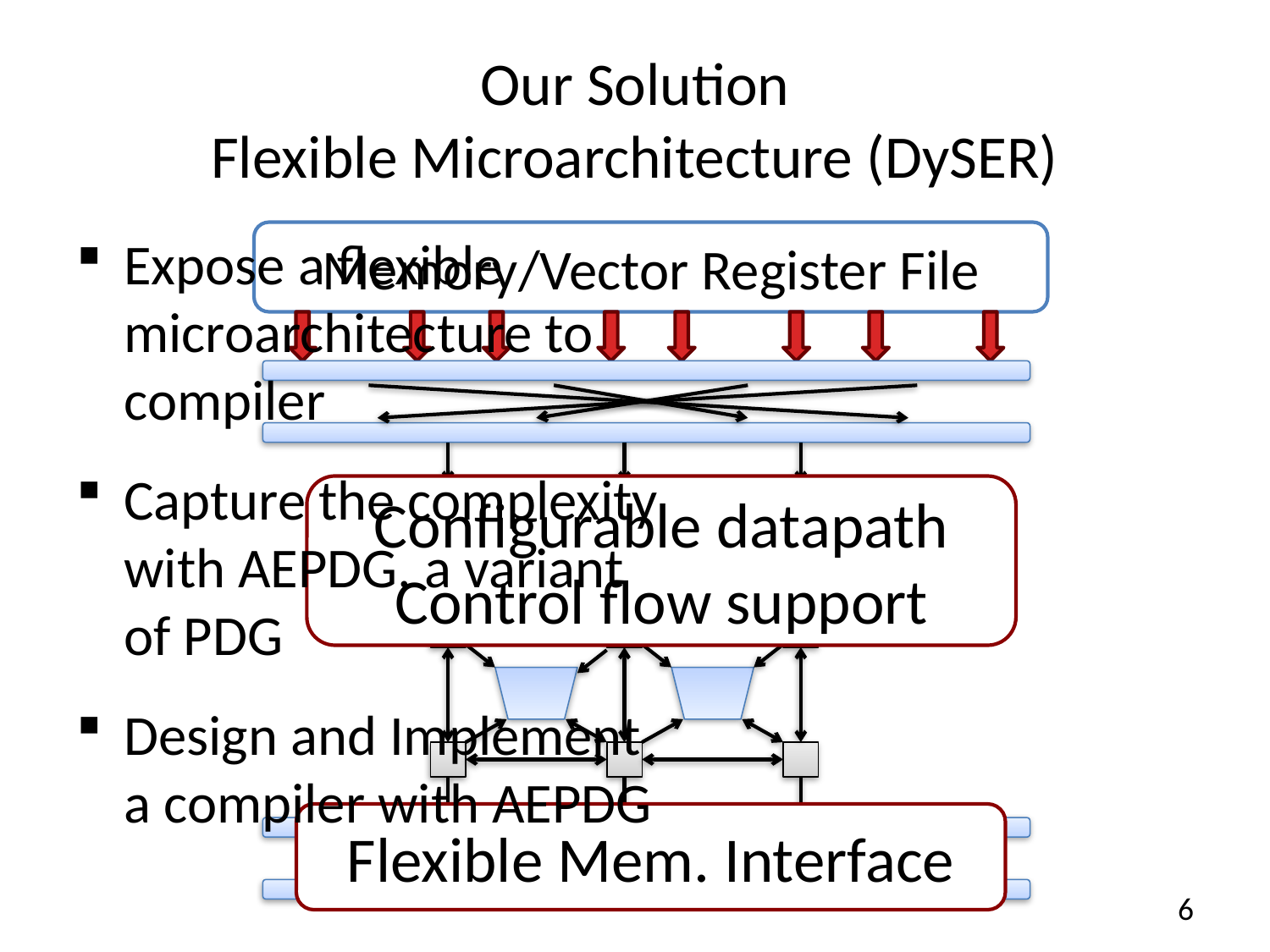

# Our Solution Flexible Microarchitecture (DySER)
Expose a flexible microarchitecture to compiler
Capture the complexity with AEPDG, a variant of PDG
Design and Implement a compiler with AEPDG
Memory/Vector Register File

Configurable datapath
Control flow support
Flexible Mem. Interface
6